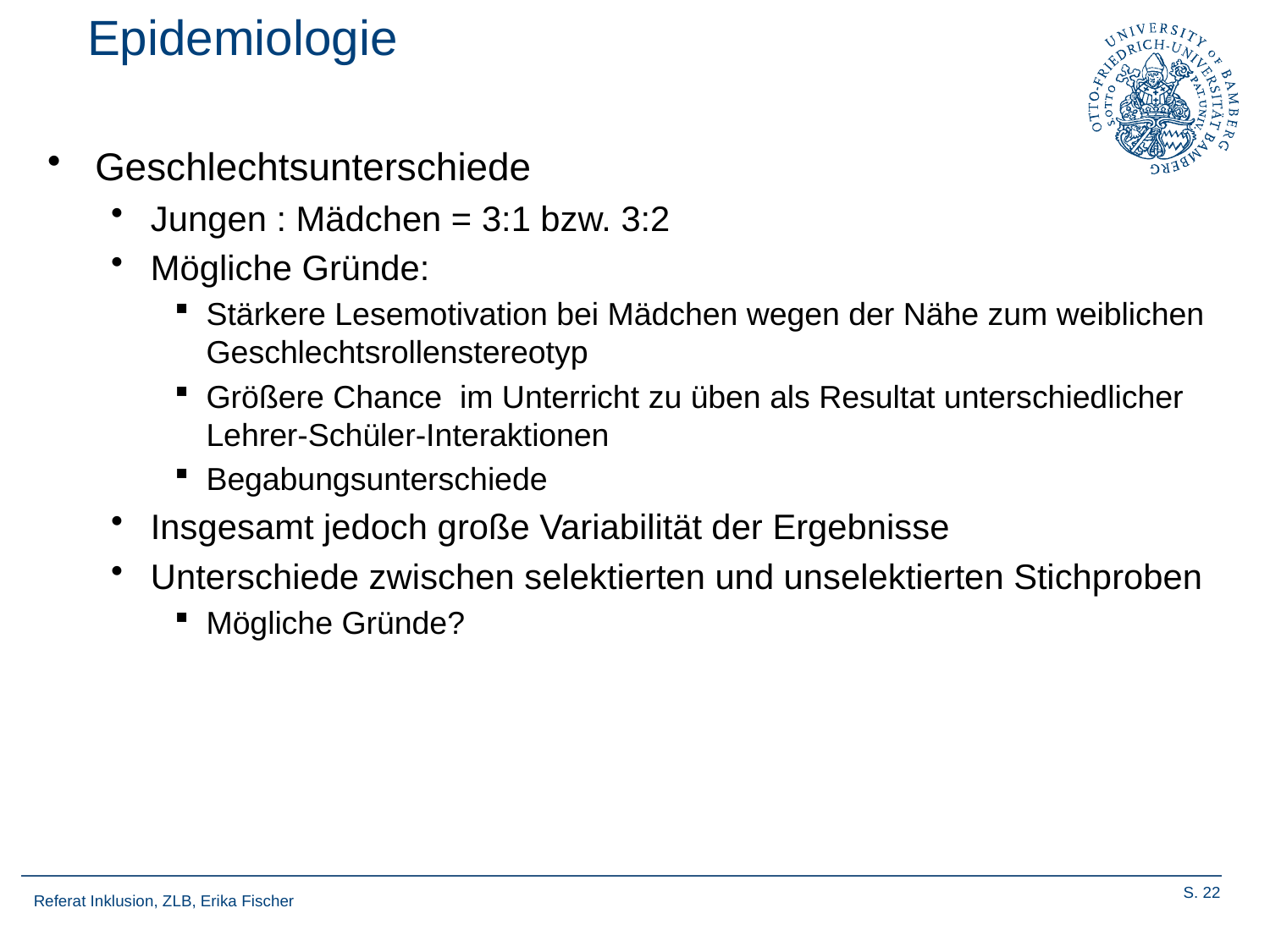

# Epidemiologie
Geschlechtsunterschiede
Jungen : Mädchen = 3:1 bzw. 3:2
Mögliche Gründe:
Stärkere Lesemotivation bei Mädchen wegen der Nähe zum weiblichen Geschlechtsrollenstereotyp
Größere Chance  im Unterricht zu üben als Resultat unterschiedlicher Lehrer-Schüler-Interaktionen
Begabungsunterschiede
Insgesamt jedoch große Variabilität der Ergebnisse
Unterschiede zwischen selektierten und unselektierten Stichproben
Mögliche Gründe?